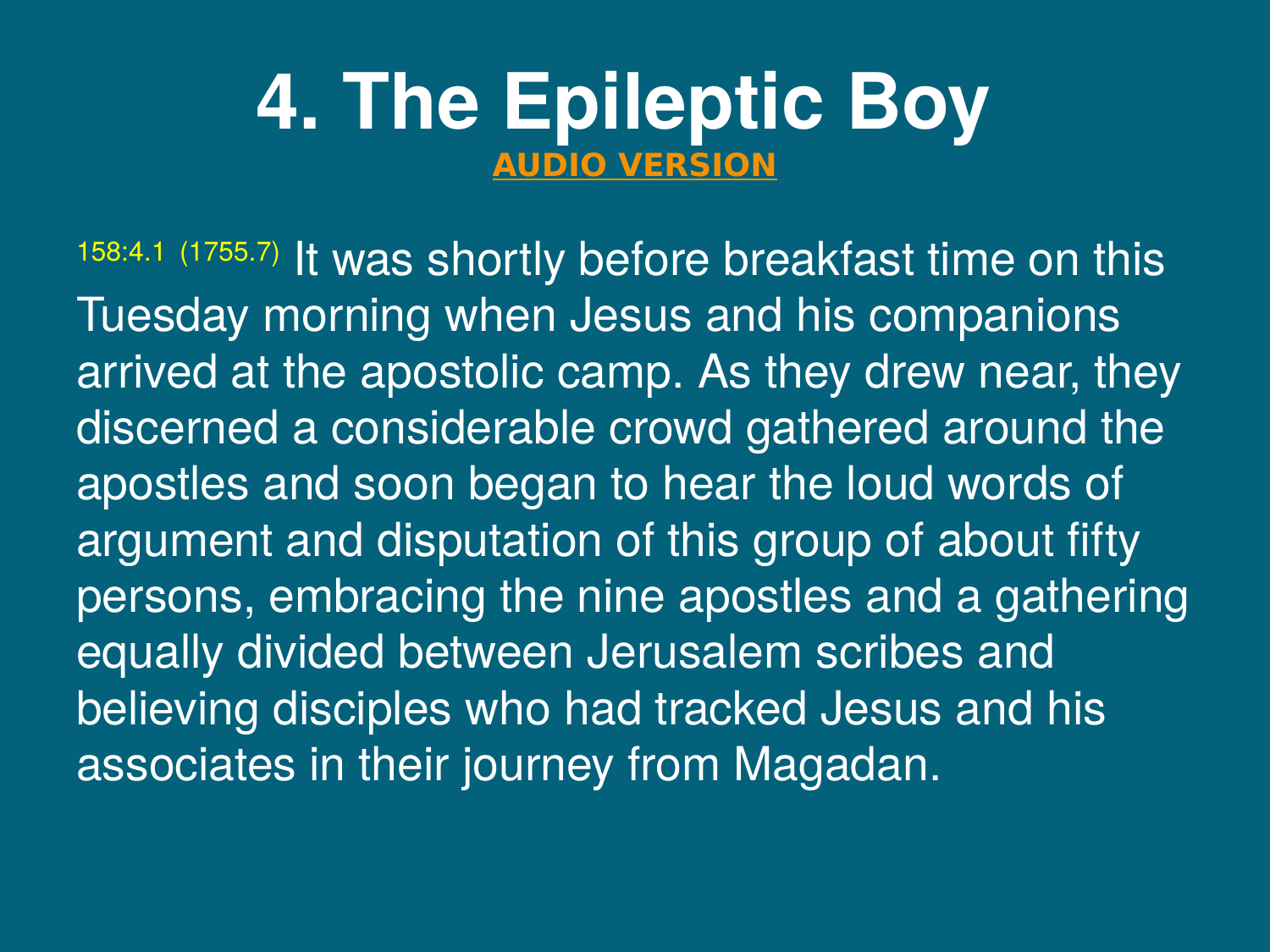

# 4. The Epileptic Boy  AUDIO VERSION
158:4.1 (1755.7) It was shortly before breakfast time on this Tuesday morning when Jesus and his companions arrived at the apostolic camp. As they drew near, they discerned a considerable crowd gathered around the apostles and soon began to hear the loud words of argument and disputation of this group of about fifty persons, embracing the nine apostles and a gathering equally divided between Jerusalem scribes and believing disciples who had tracked Jesus and his associates in their journey from Magadan.